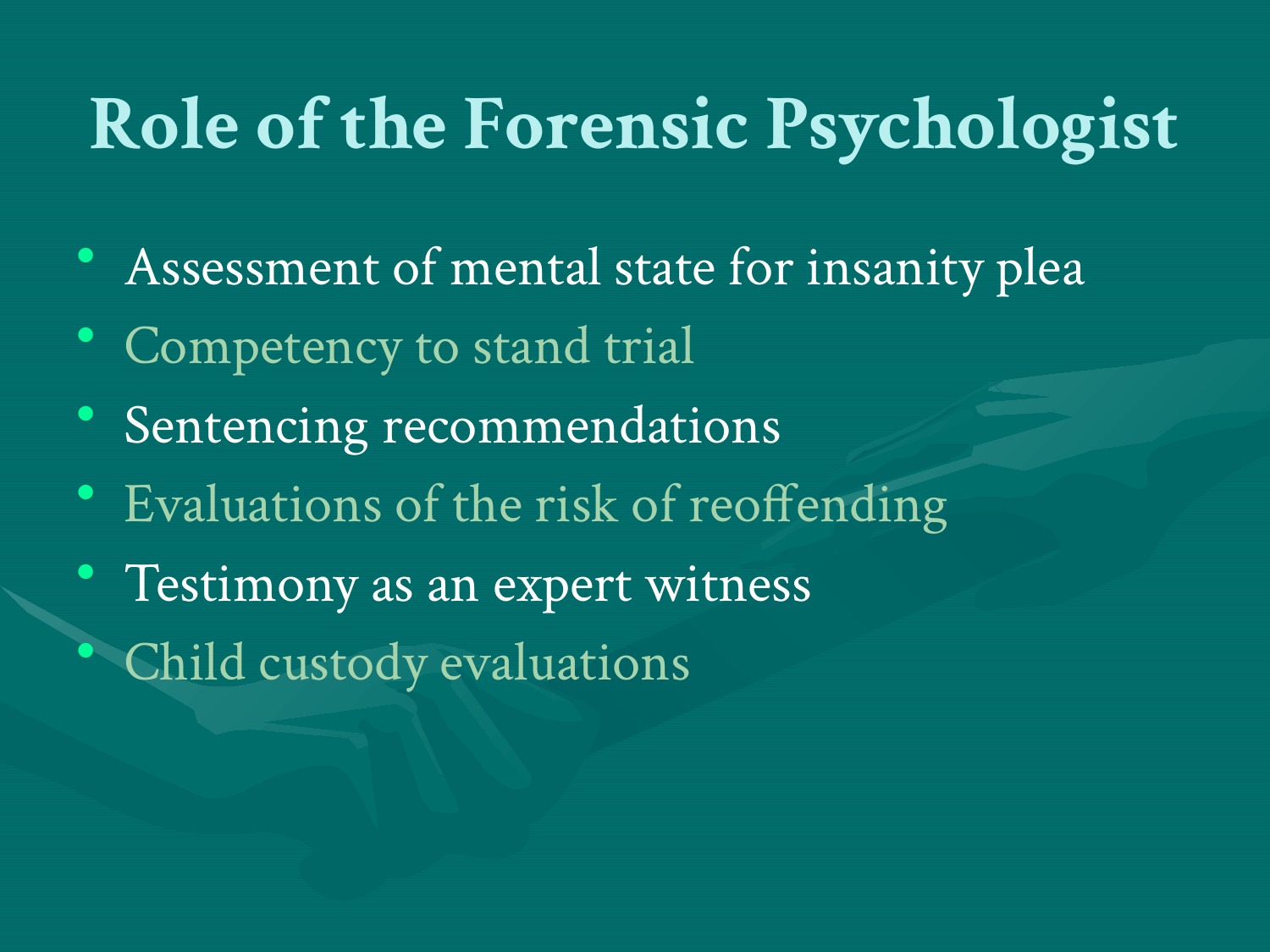

# Role of the Forensic Psychologist
Assessment of mental state for insanity plea
Competency to stand trial
Sentencing recommendations
Evaluations of the risk of reoffending
Testimony as an expert witness
Child custody evaluations